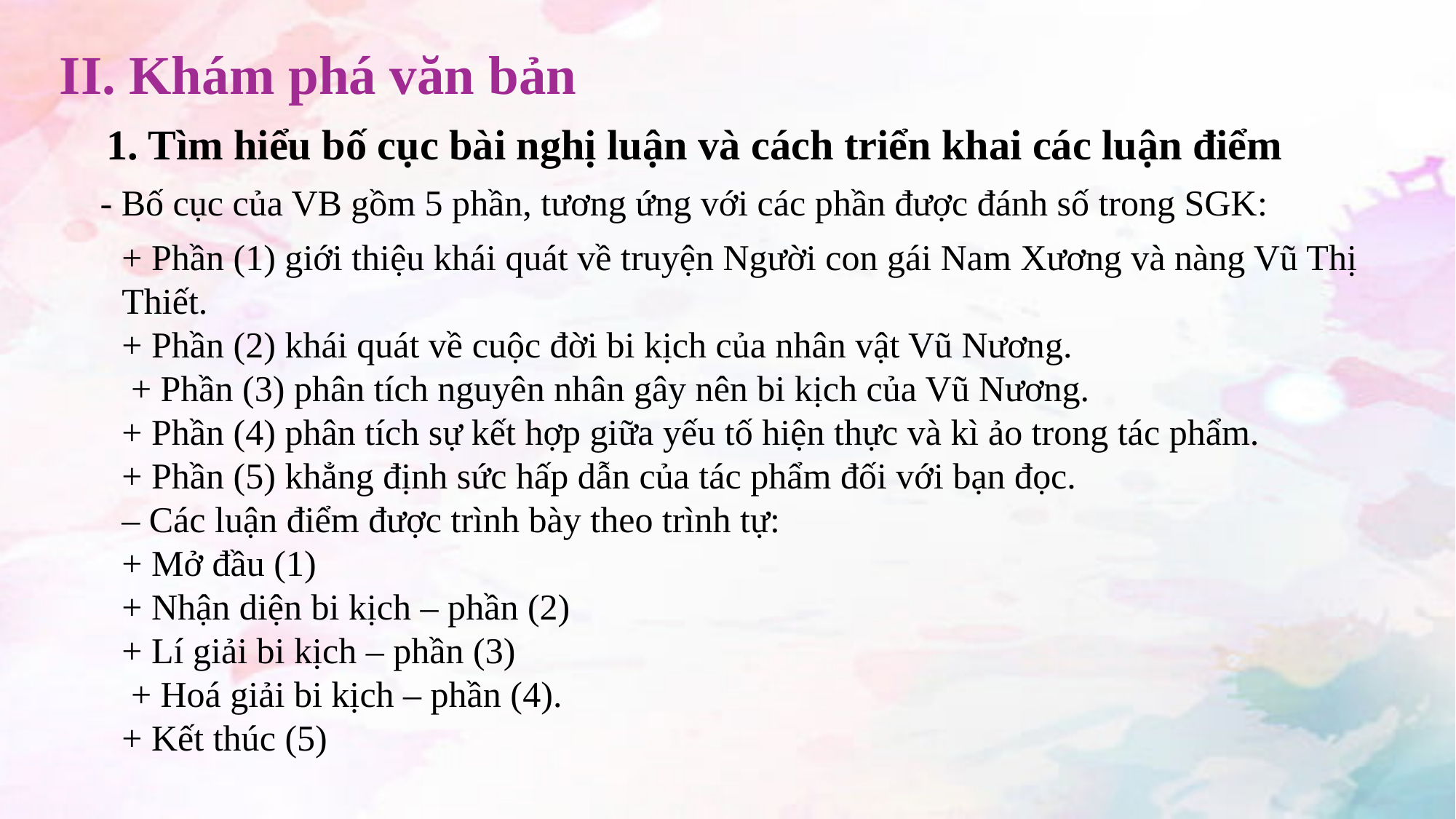

II. Khám phá văn bản
1. Tìm hiểu bố cục bài nghị luận và cách triển khai các luận điểm
- Bố cục của VB gồm 5 phần, tương ứng với các phần được đánh số trong SGK:
+ Phần (1) giới thiệu khái quát về truyện Người con gái Nam Xương và nàng Vũ Thị Thiết.
+ Phần (2) khái quát về cuộc đời bi kịch của nhân vật Vũ Nương.
 + Phần (3) phân tích nguyên nhân gây nên bi kịch của Vũ Nương.
+ Phần (4) phân tích sự kết hợp giữa yếu tố hiện thực và kì ảo trong tác phẩm.
+ Phần (5) khẳng định sức hấp dẫn của tác phẩm đối với bạn đọc.
– Các luận điểm được trình bày theo trình tự:
+ Mở đầu (1)
+ Nhận diện bi kịch – phần (2)
+ Lí giải bi kịch – phần (3)
 + Hoá giải bi kịch – phần (4).
+ Kết thúc (5)